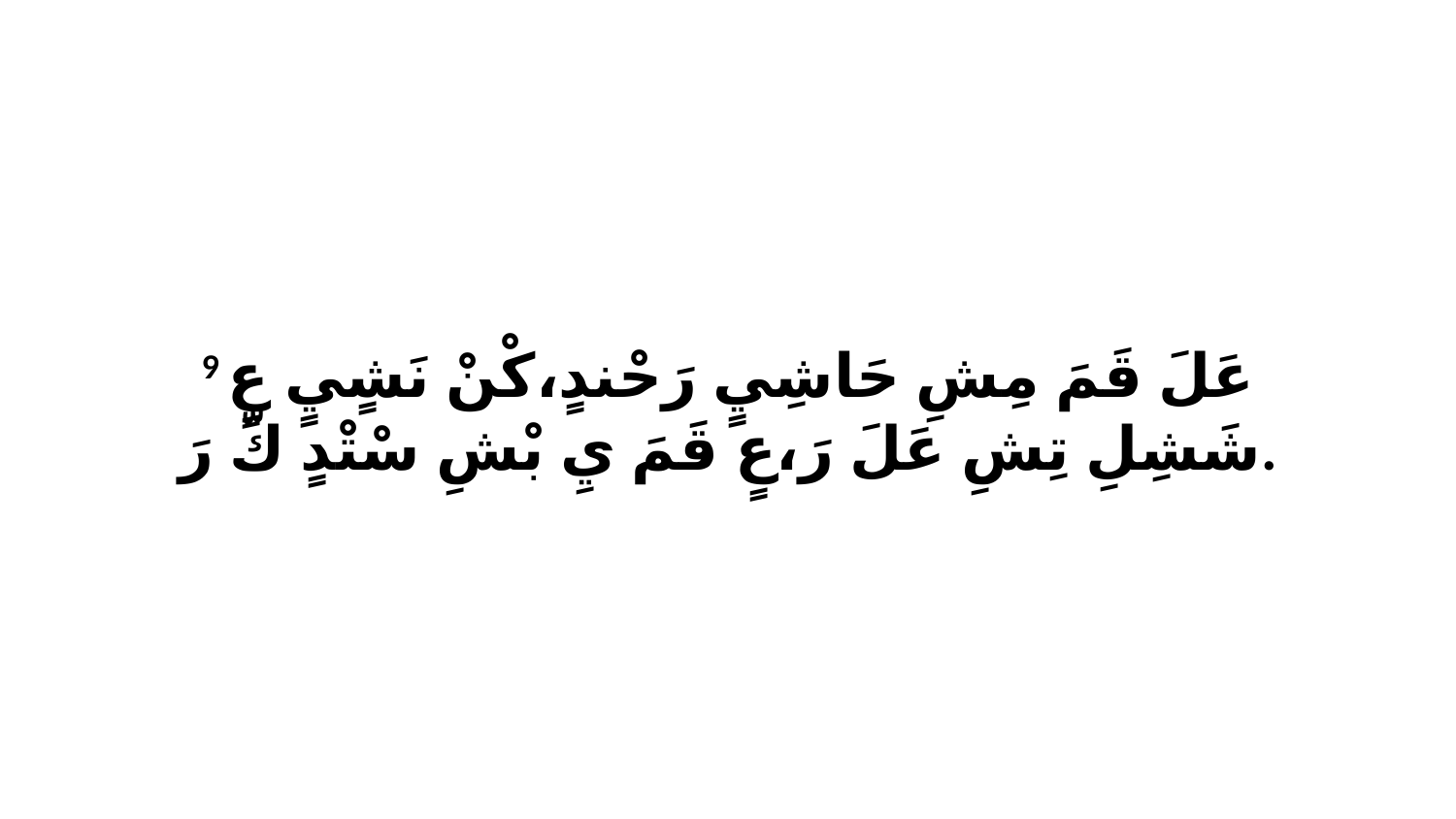

9 عَلَ قَمَ مِشِ حَاشِيٍ رَحْندٍ،كْنْ نَشٍيٍ عٍ شَشِلِ تِشِ عَلَ رَ،عٍ قَمَ يِ بْشِ سْتْدٍ كّ رَ.